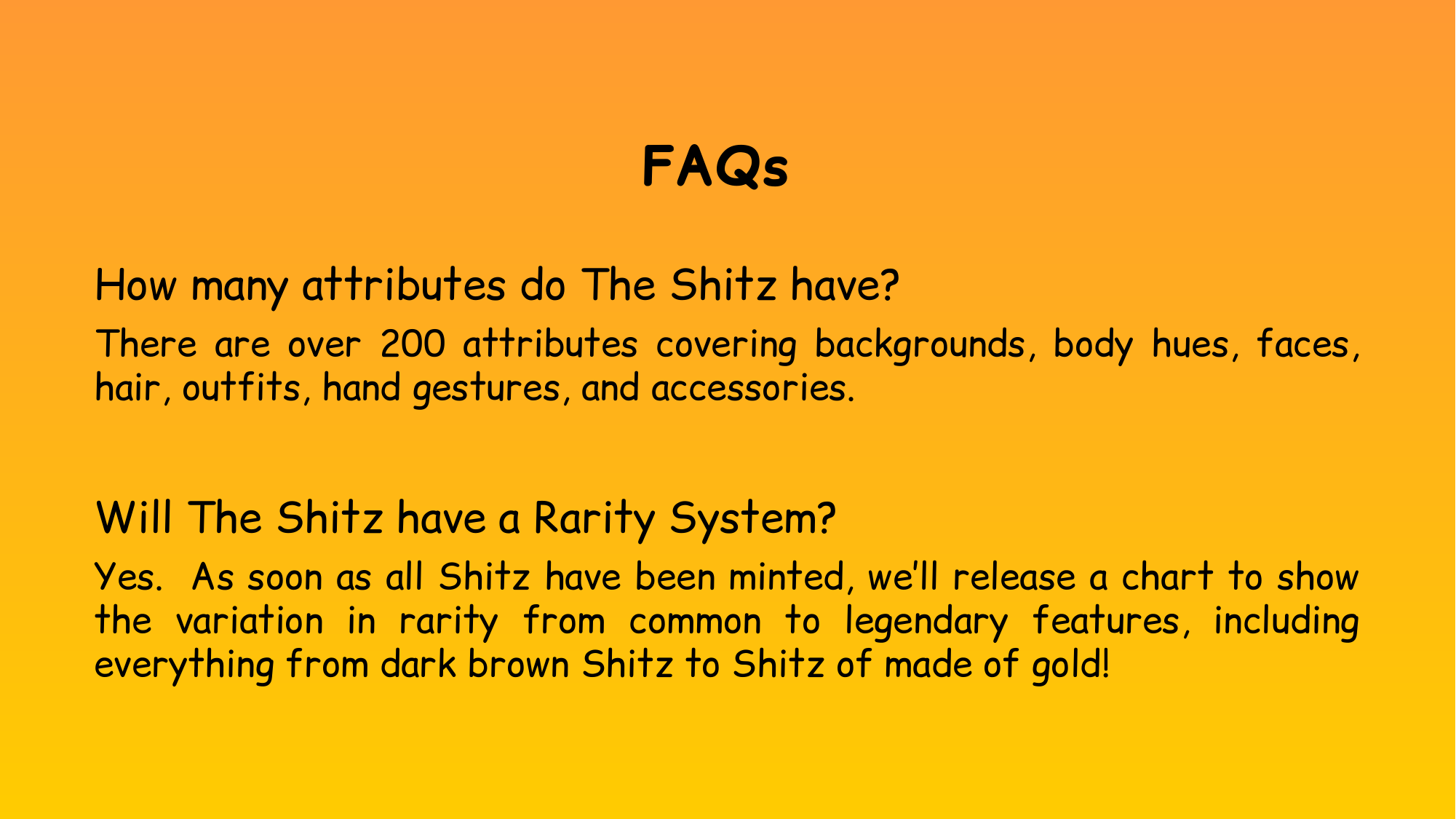

FAQs
How many attributes do The Shitz have?
There are over 200 attributes covering backgrounds, body hues, faces, hair, outfits, hand gestures, and accessories.

Will The Shitz have a Rarity System?
Yes.  As soon as all Shitz have been minted, we’ll release a chart to show the variation in rarity from common to legendary features, including everything from dark brown Shitz to Shitz of made of gold!